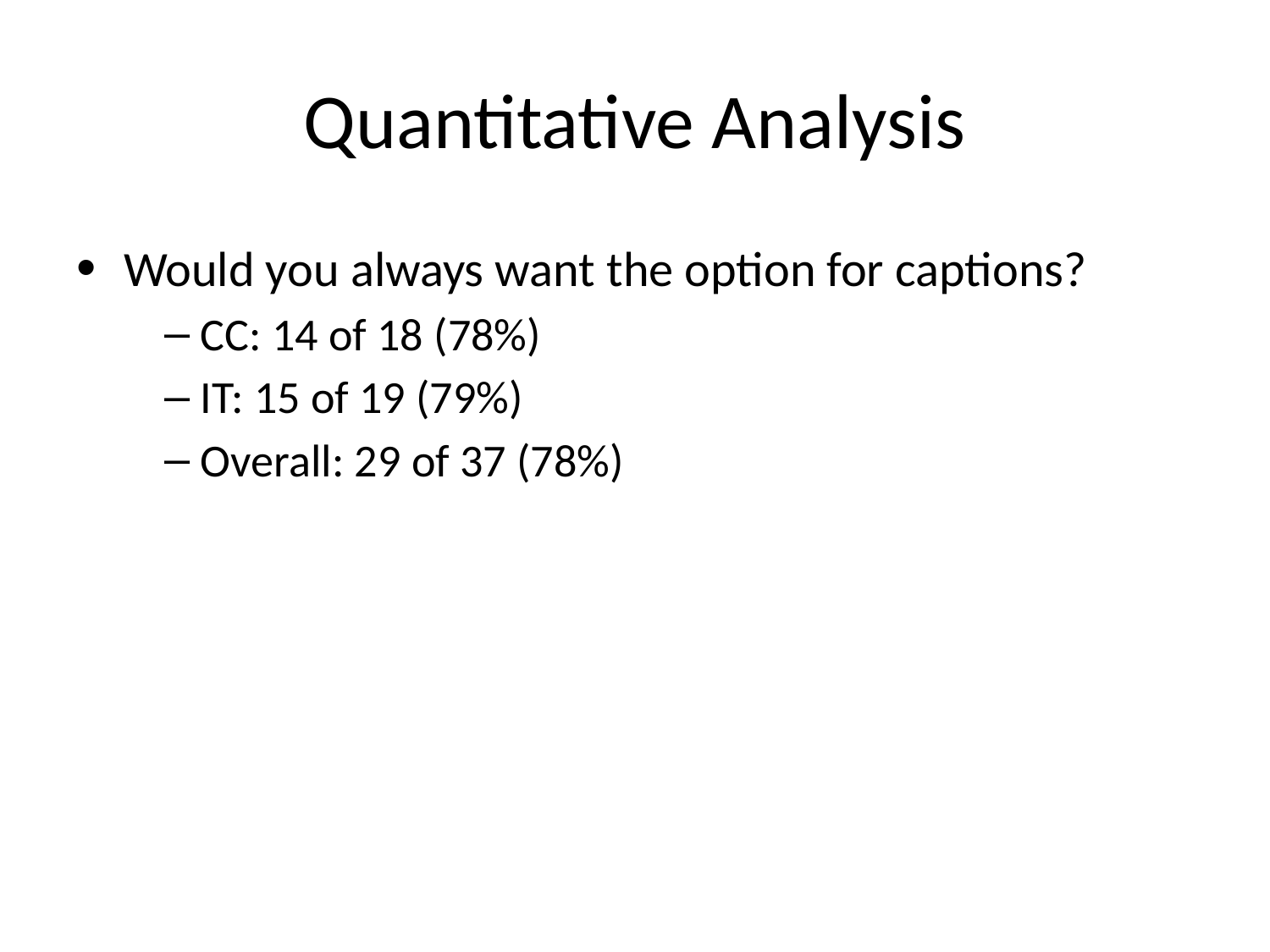

# Quantitative Analysis
Would you always want the option for captions?
 CC: 14 of 18 (78%)
 IT: 15 of 19 (79%)
 Overall: 29 of 37 (78%)